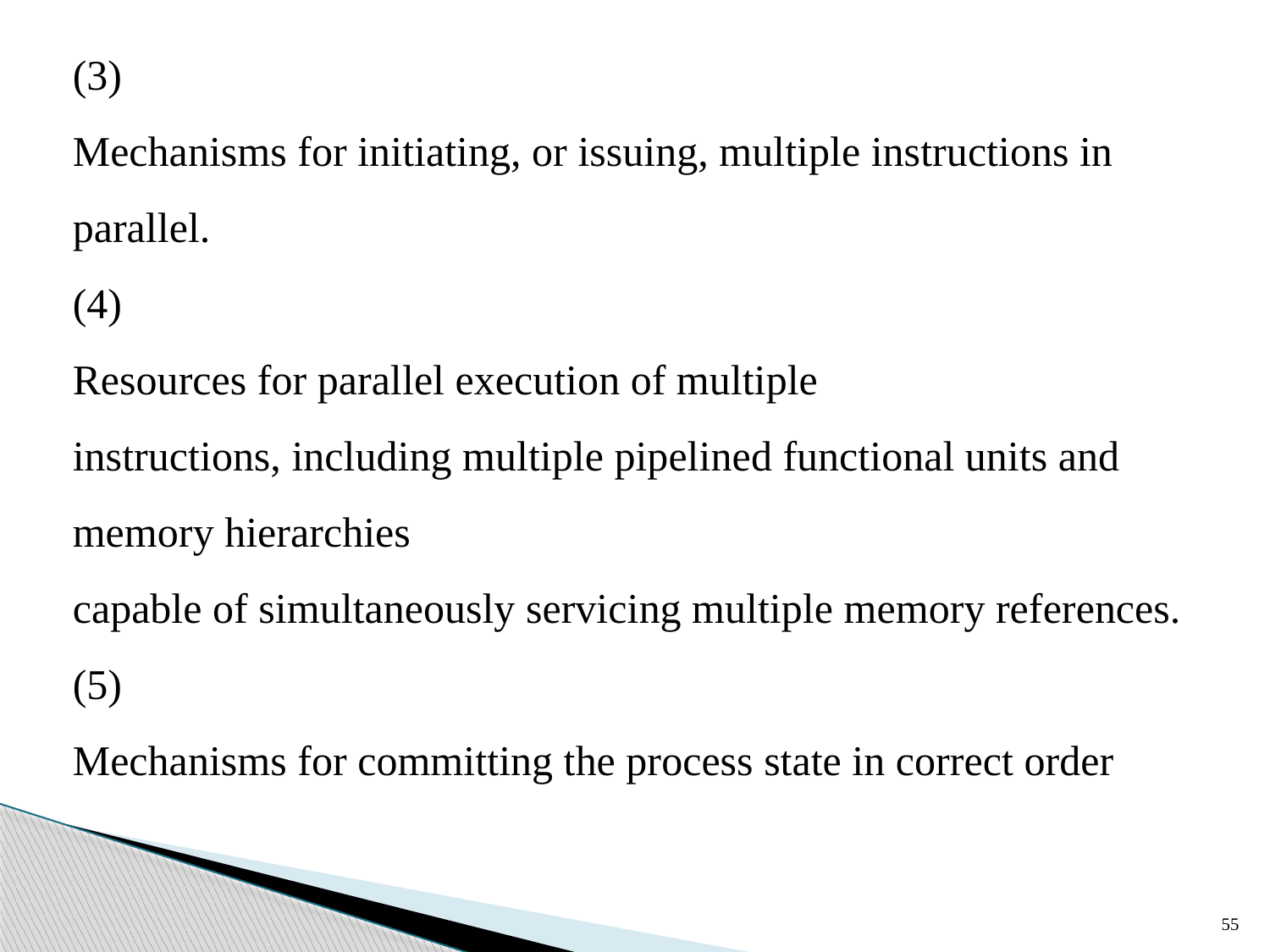

(3)
Mechanisms for initiating, or issuing, multiple instructions in parallel.
(4)
Resources for parallel execution of multiple
instructions, including multiple pipelined functional units and memory hierarchies
capable of simultaneously servicing multiple memory references. (5)
Mechanisms for committing the process state in correct order
55